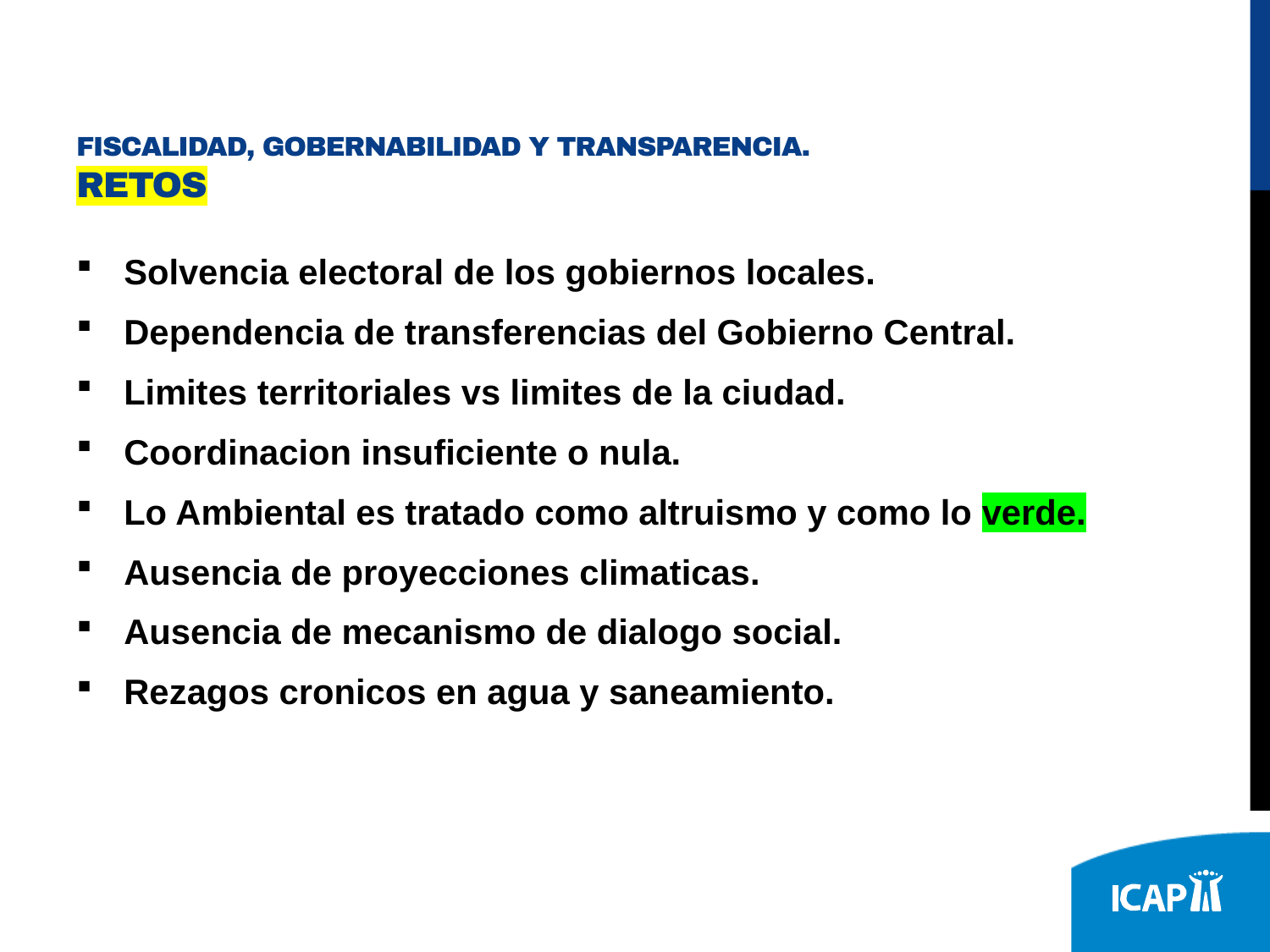

# Fiscalidad, Gobernabilidad y transparencia. RETOS
Solvencia electoral de los gobiernos locales.
Dependencia de transferencias del Gobierno Central.
Limites territoriales vs limites de la ciudad.
Coordinacion insuficiente o nula.
Lo Ambiental es tratado como altruismo y como lo verde.
Ausencia de proyecciones climaticas.
Ausencia de mecanismo de dialogo social.
Rezagos cronicos en agua y saneamiento.